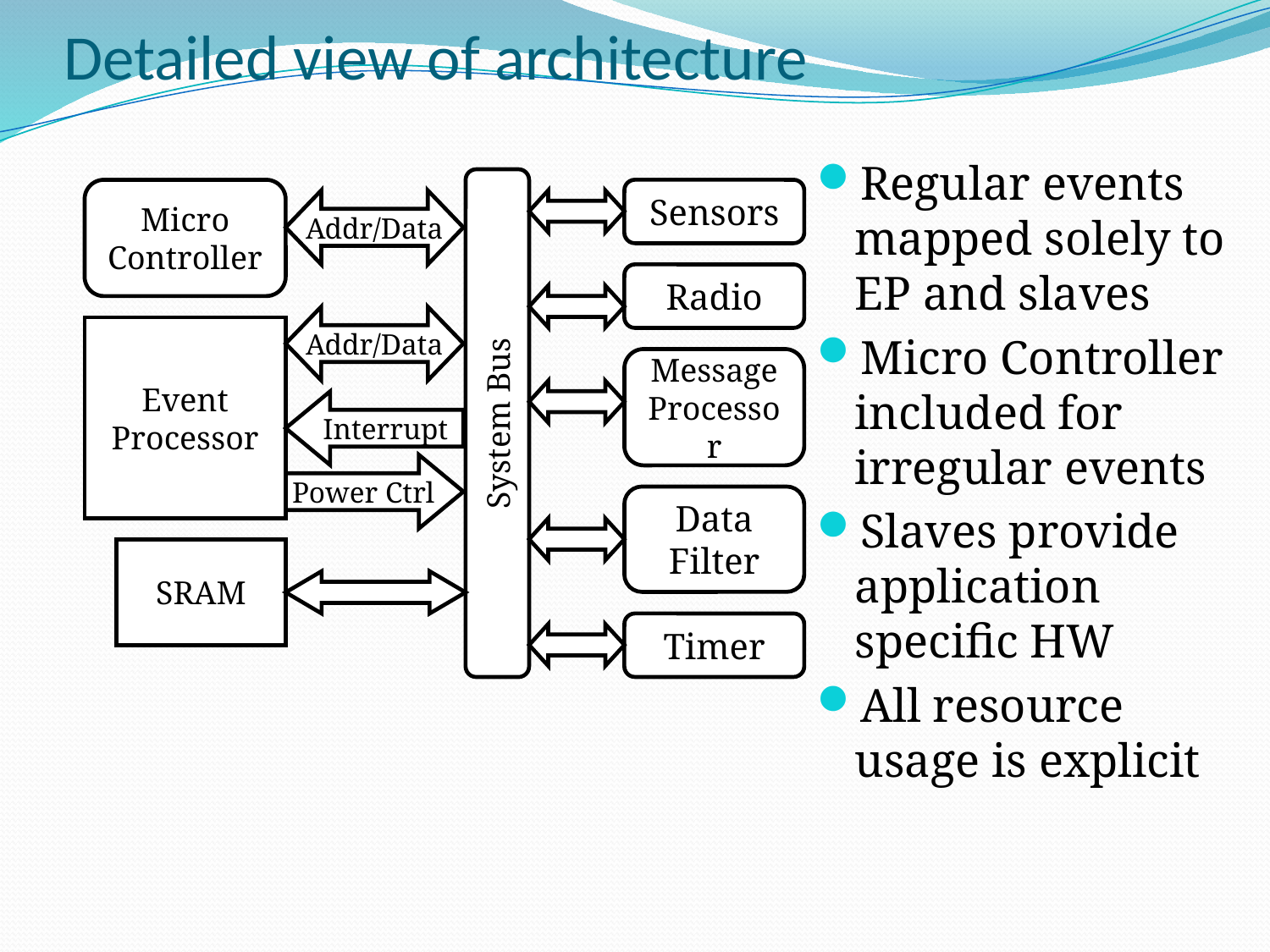

# Detailed view of architecture
Regular events mapped solely to EP and slaves
Micro Controller included for irregular events
Slaves provide application specific HW
All resource usage is explicit

Micro
Controller
Sensors
Addr/Data

Radio

Addr/Data
Event Processor
Message Processor

System Bus
Interrupt
Power Ctrl
Data Filter

SRAM

Timer